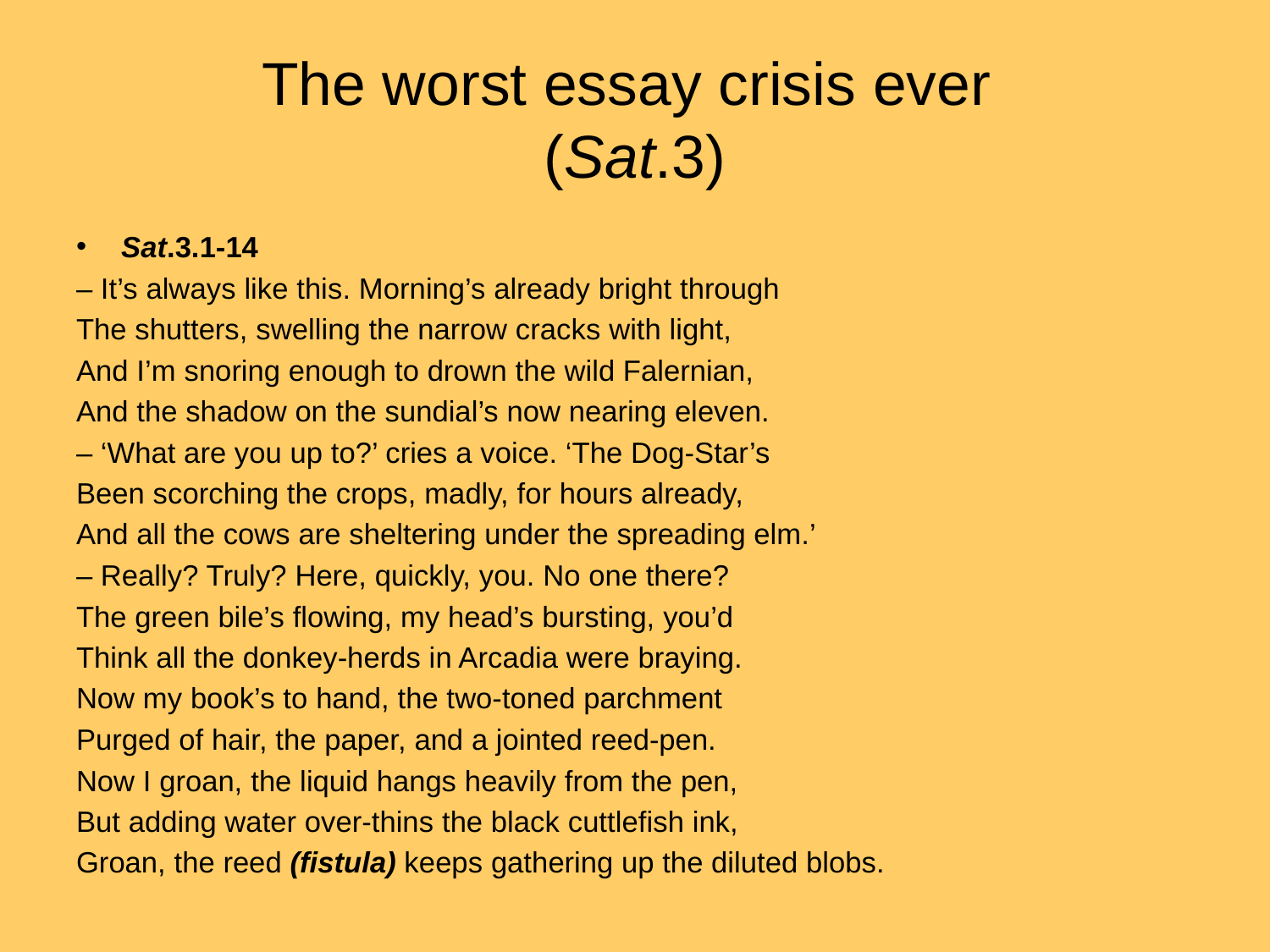

# The worst essay crisis ever (Sat.3)
Sat.3.1-14
– It’s always like this. Morning’s already bright through
The shutters, swelling the narrow cracks with light,
And I’m snoring enough to drown the wild Falernian,
And the shadow on the sundial’s now nearing eleven.
– ‘What are you up to?’ cries a voice. ‘The Dog-Star’s
Been scorching the crops, madly, for hours already,
And all the cows are sheltering under the spreading elm.’
– Really? Truly? Here, quickly, you. No one there?
The green bile’s flowing, my head’s bursting, you’d
Think all the donkey-herds in Arcadia were braying.
Now my book’s to hand, the two-toned parchment
Purged of hair, the paper, and a jointed reed-pen.
Now I groan, the liquid hangs heavily from the pen,
But adding water over-thins the black cuttlefish ink,
Groan, the reed (fistula) keeps gathering up the diluted blobs.